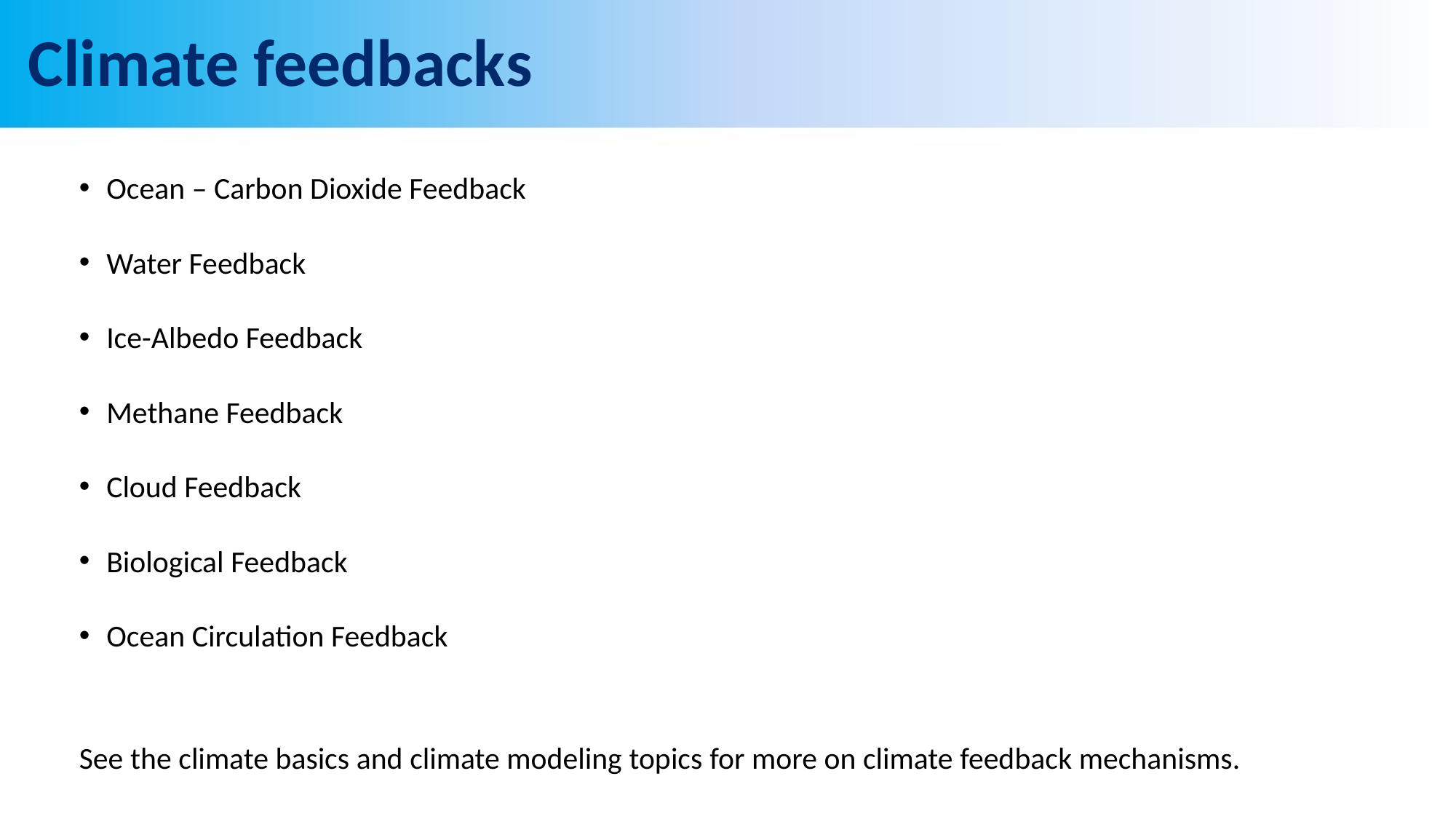

# Climate feedbacks
Ocean – Carbon Dioxide Feedback
Water Feedback
Ice-Albedo Feedback
Methane Feedback
Cloud Feedback
Biological Feedback
Ocean Circulation Feedback
See the climate basics and climate modeling topics for more on climate feedback mechanisms.